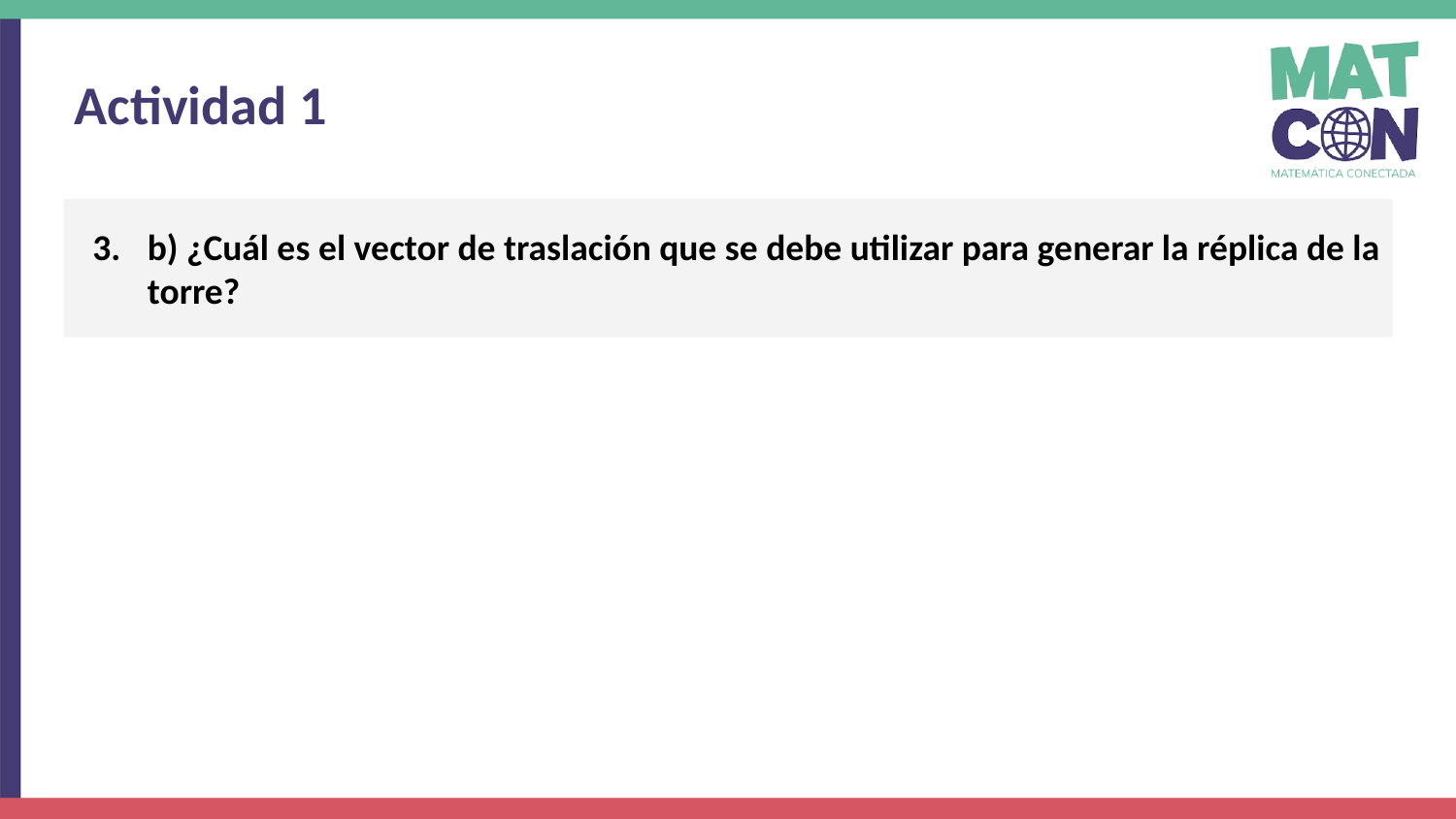

Actividad 1
b) ¿Cuál es el vector de traslación que se debe utilizar para generar la réplica de la torre?